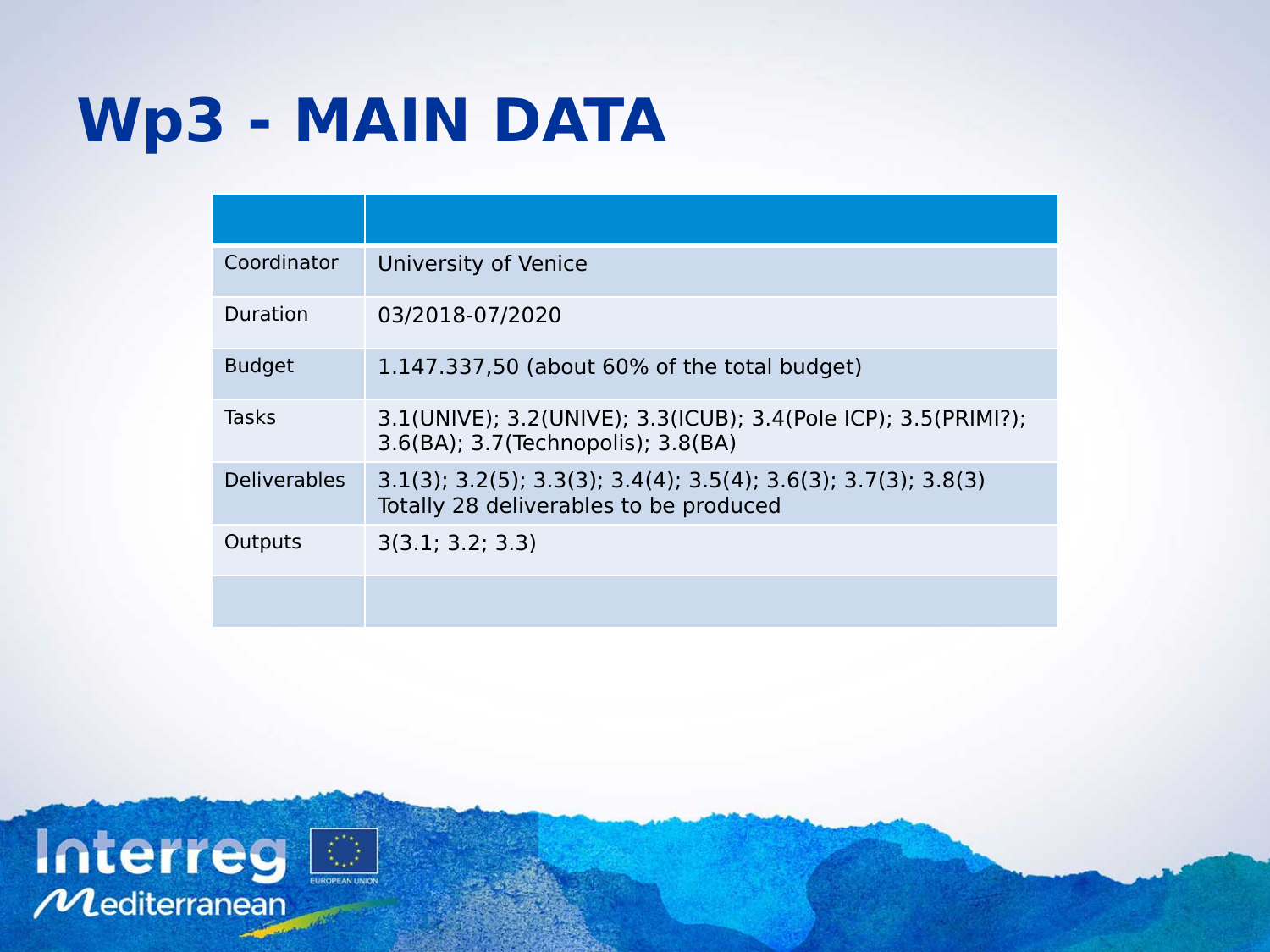

# Wp3 - MAIN DATA
|  |  |
| --- | --- |
| Coordinator | University of Venice |
| Duration | 03/2018-07/2020 |
| Budget | 1.147.337,50 (about 60% of the total budget) |
| Tasks | 3.1(UNIVE); 3.2(UNIVE); 3.3(ICUB); 3.4(Pole ICP); 3.5(PRIMI?); 3.6(BA); 3.7(Technopolis); 3.8(BA) |
| Deliverables | 3.1(3); 3.2(5); 3.3(3); 3.4(4); 3.5(4); 3.6(3); 3.7(3); 3.8(3) Totally 28 deliverables to be produced |
| Outputs | 3(3.1; 3.2; 3.3) |
|  |  |